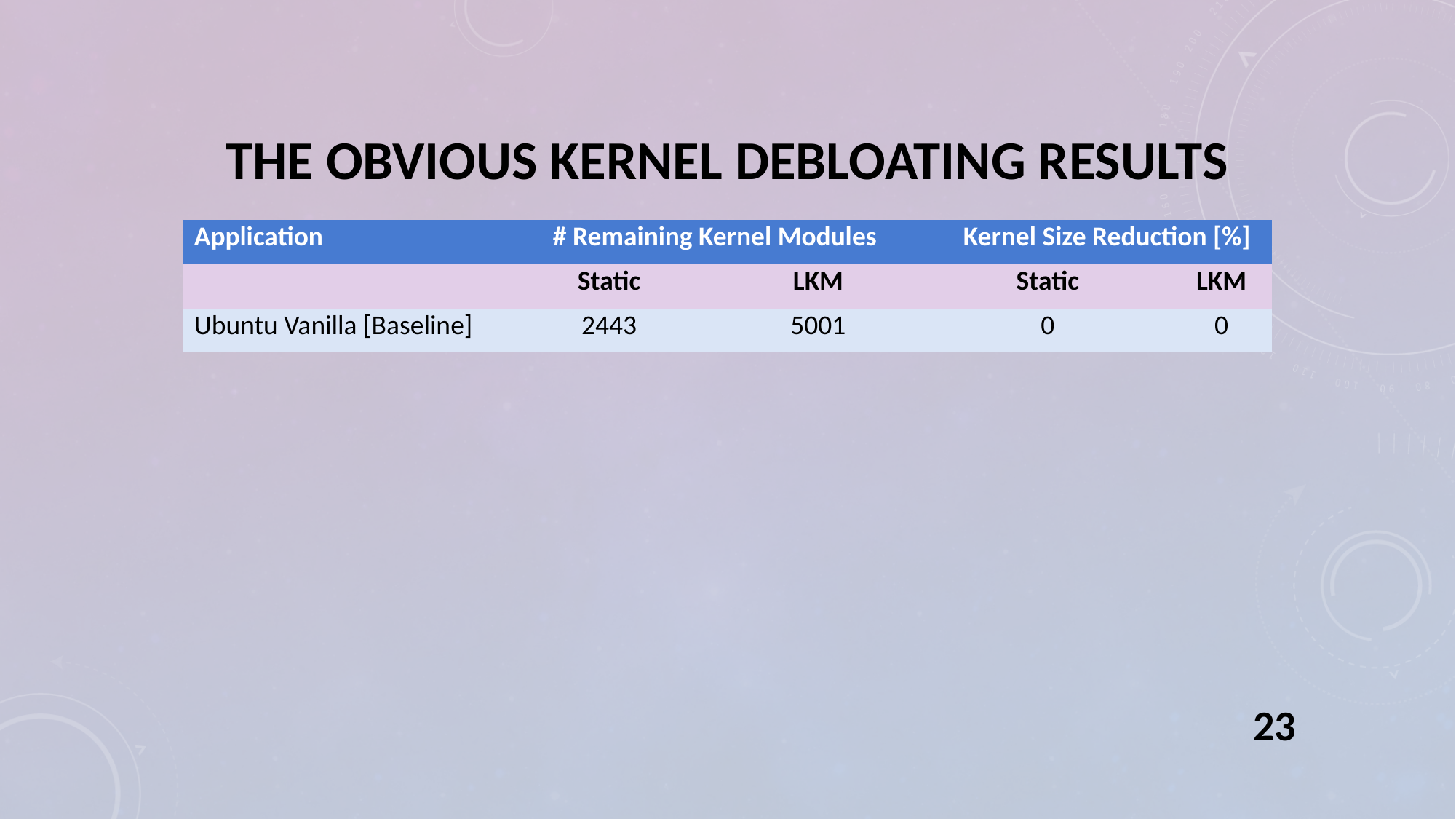

# The obvious kernel debloating results
| Application | # Remaining Kernel Modules |  | Kernel Size Reduction [%] |  |
| --- | --- | --- | --- | --- |
|  | Static | LKM | Static | LKM |
| Ubuntu Vanilla [Baseline] | 2443 | 5001 | 0 | 0 |
23